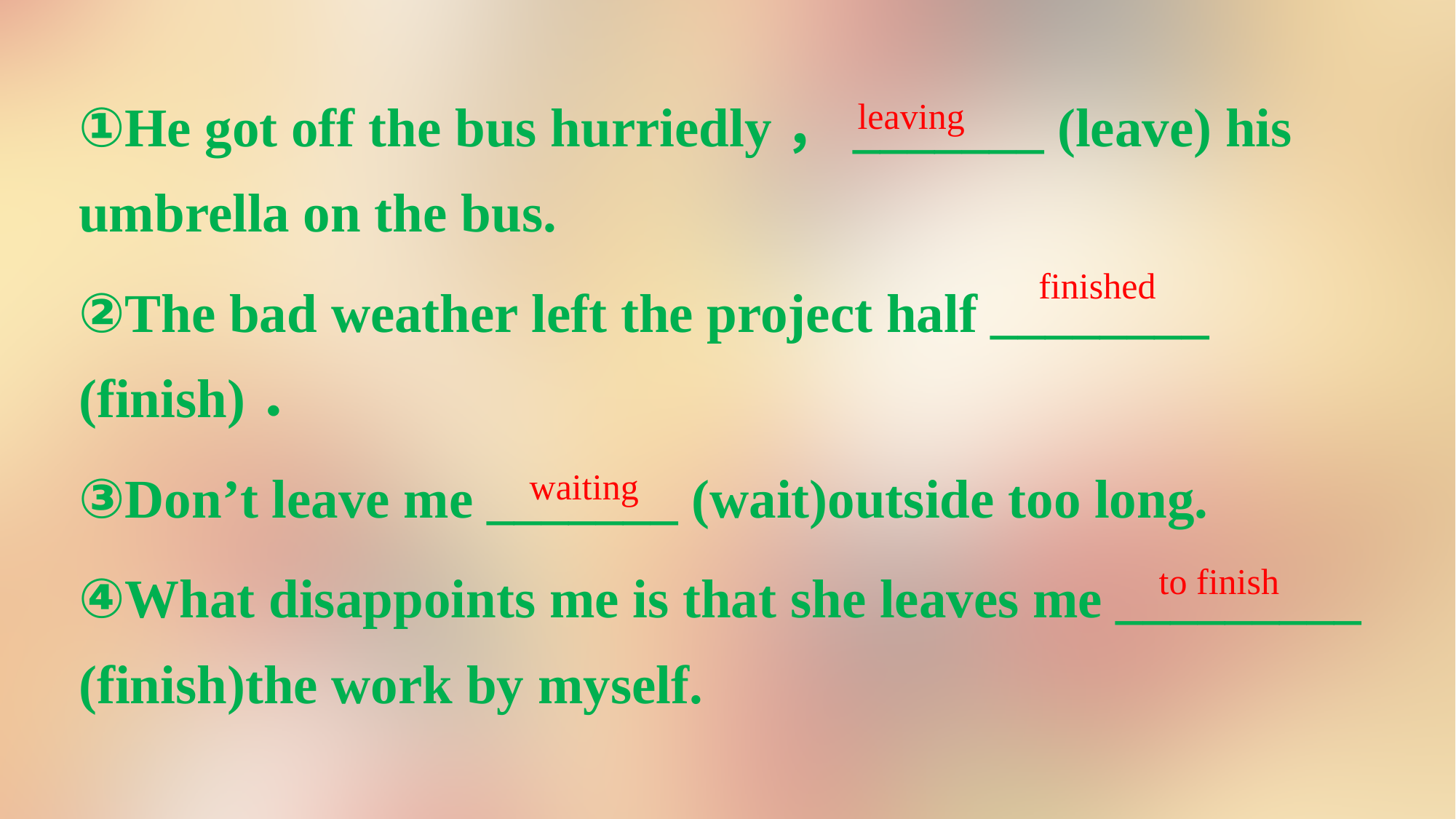

①He got off the bus hurriedly，_______ (leave) his umbrella on the bus.
②The bad weather left the project half ________ (finish)．
③Don’t leave me _______ (wait)outside too long.
④What disappoints me is that she leaves me _________ (finish)the work by myself.

leaving
finished
waiting
to finish